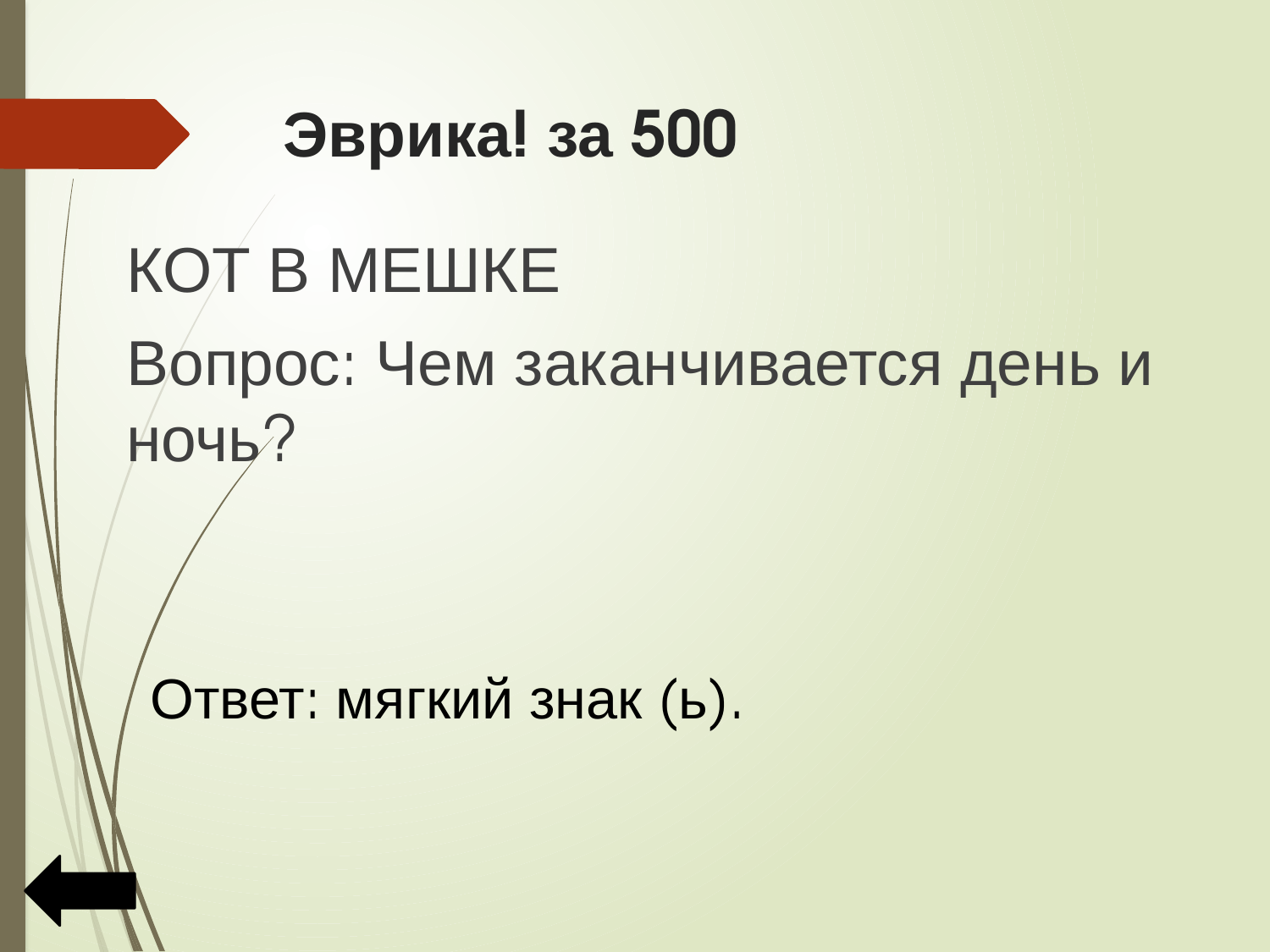

# Эврика! за 500
КОТ В МЕШКЕ
Вопрос: Чем заканчивается день и ночь?
    Ответ: мягкий знак (ь).